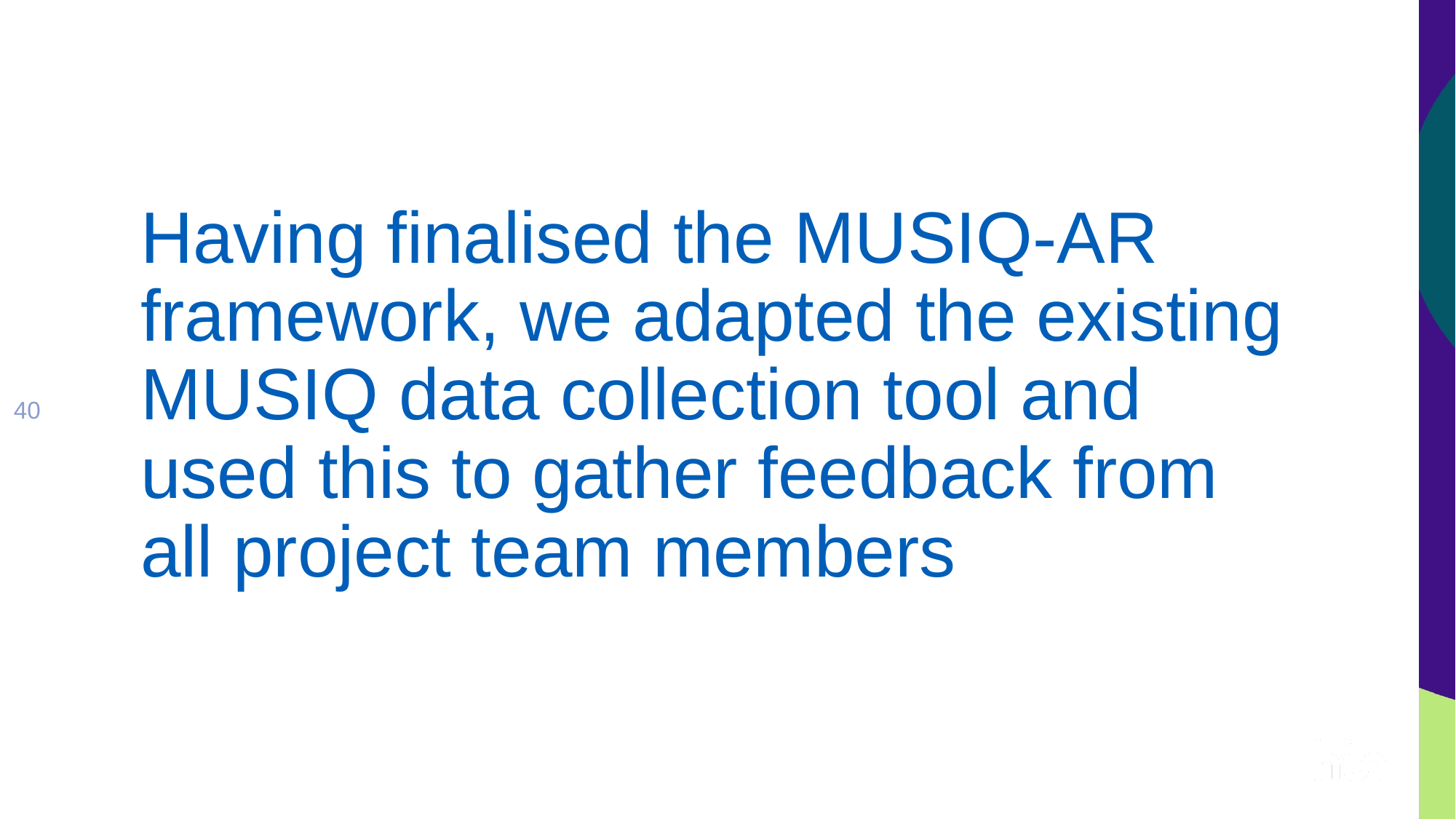

Having finalised the MUSIQ-AR framework, we adapted the existing MUSIQ data collection tool and used this to gather feedback from all project team members
40